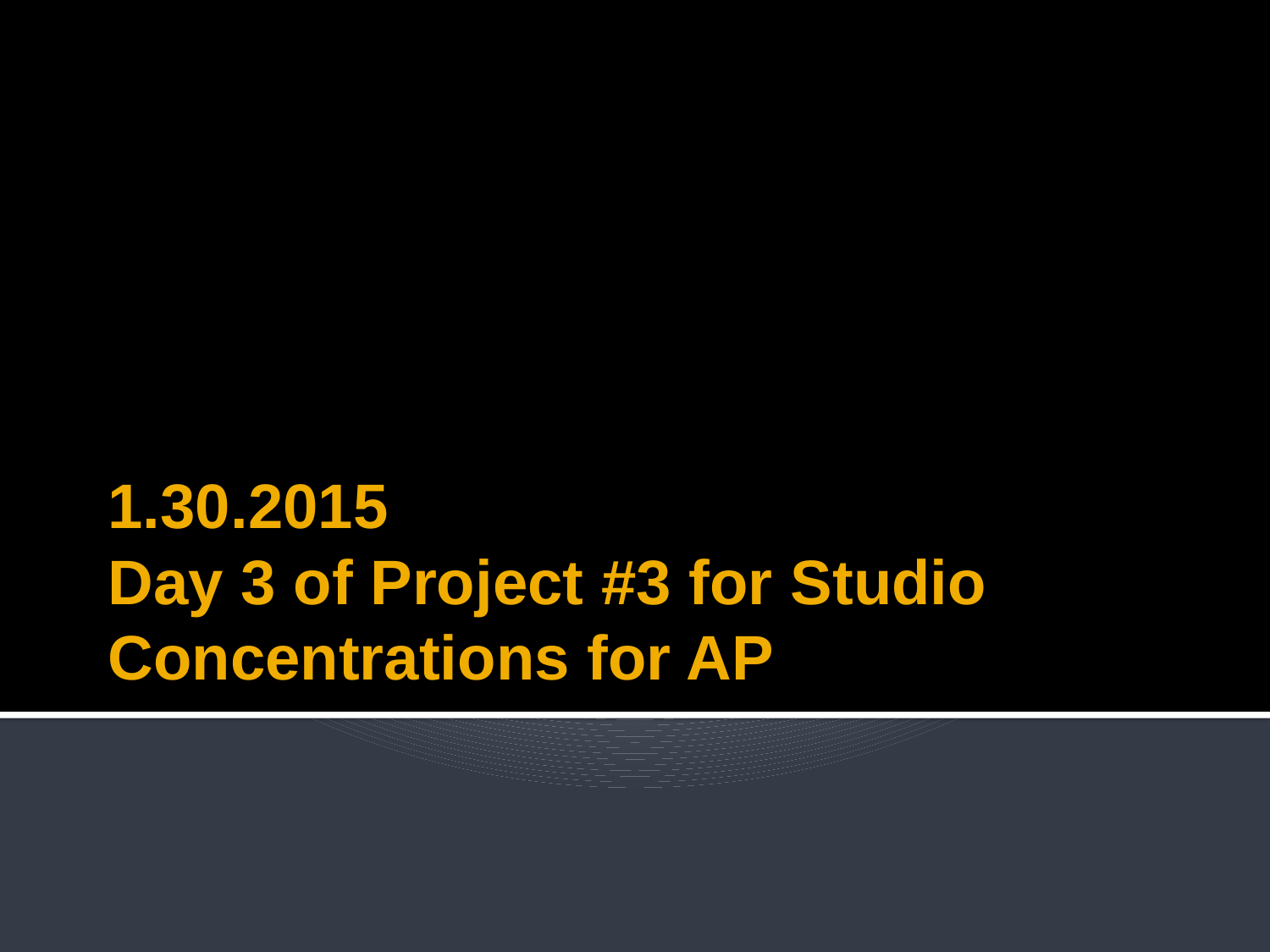

# 1.30.2015 Day 3 of Project #3 for Studio Concentrations for AP